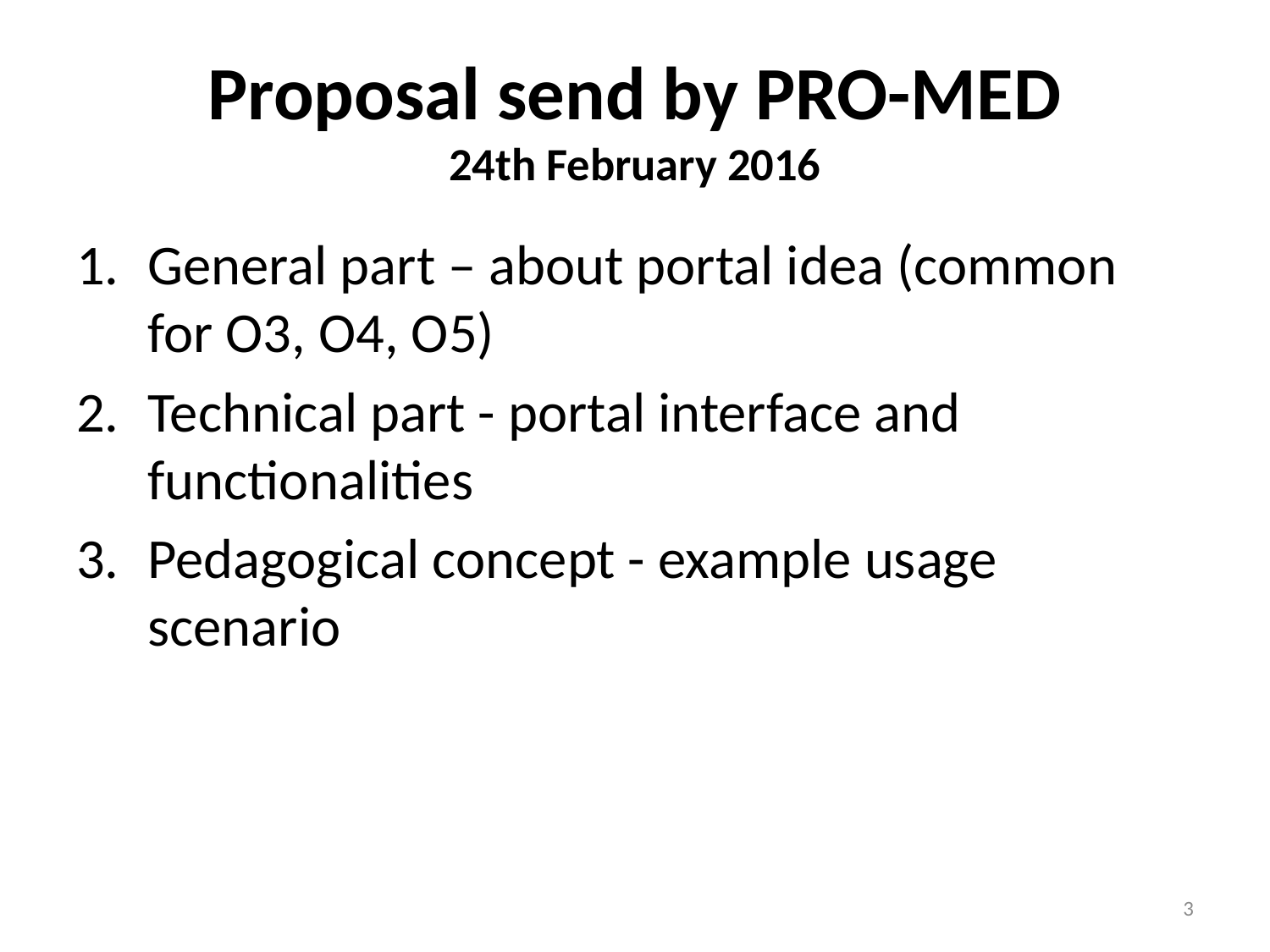

# Proposal send by PRO-MED 24th February 2016
General part – about portal idea (common for O3, O4, O5)
Technical part - portal interface and functionalities
Pedagogical concept - example usage scenario

3